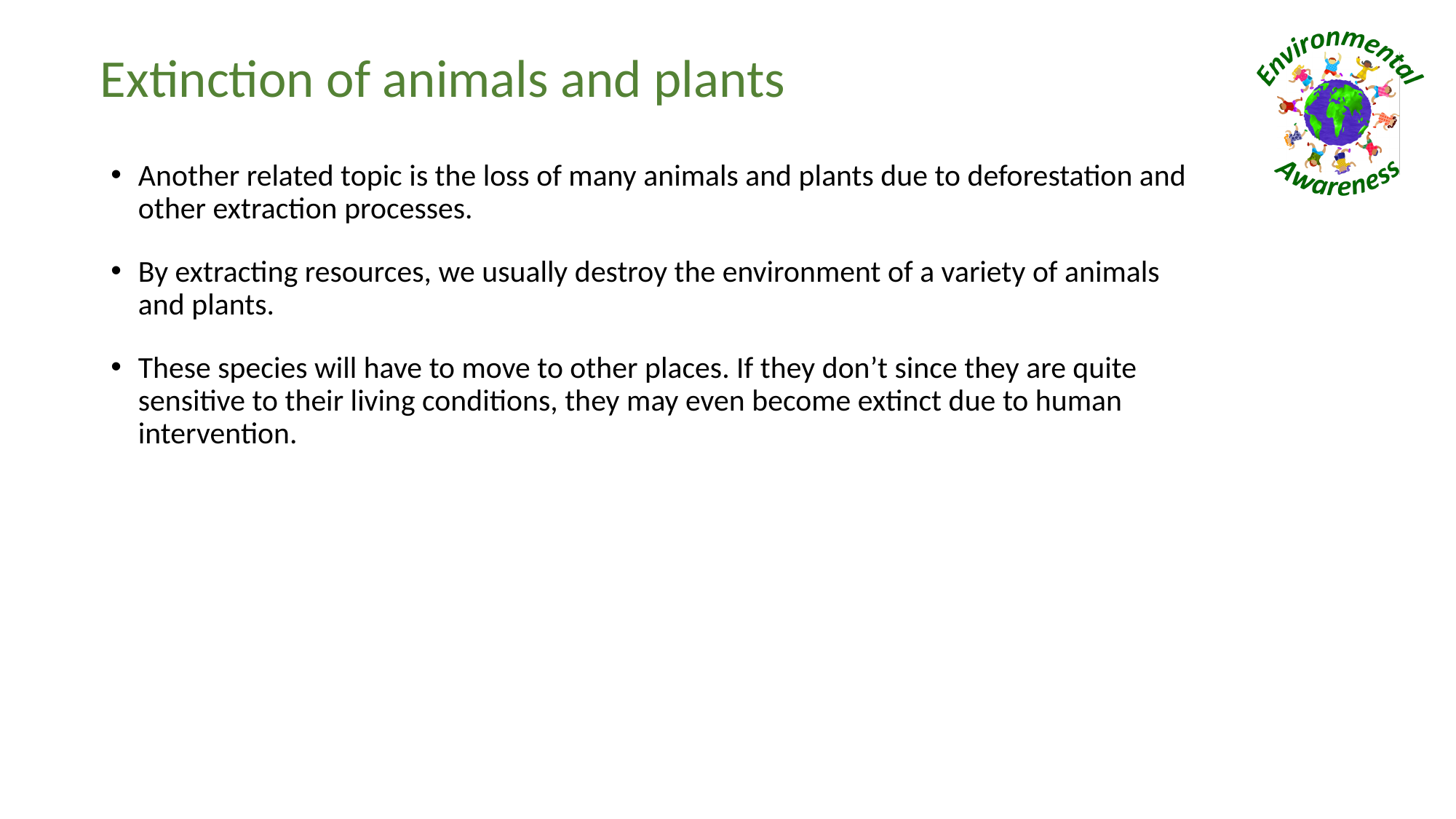

# Extinction of animals and plants
Another related topic is the loss of many animals and plants due to deforestation and other extraction processes.
By extracting resources, we usually destroy the environment of a variety of animals and plants.
These species will have to move to other places. If they don’t since they are quite sensitive to their living conditions, they may even become extinct due to human intervention.